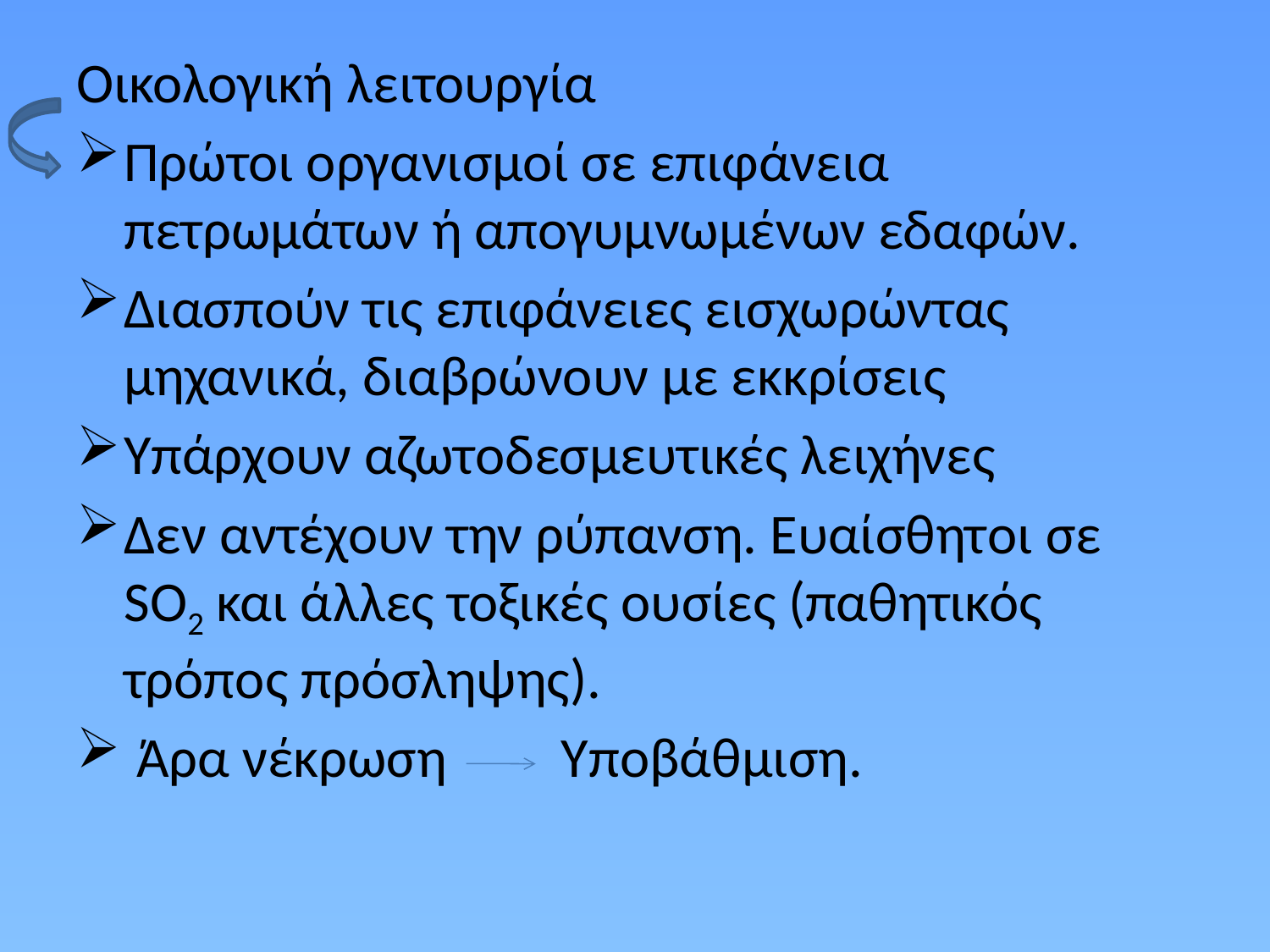

Οικολογική λειτουργία
Πρώτοι οργανισμοί σε επιφάνεια πετρωμάτων ή απογυμνωμένων εδαφών.
Διασπούν τις επιφάνειες εισχωρώντας μηχανικά, διαβρώνουν με εκκρίσεις
Υπάρχουν αζωτοδεσμευτικές λειχήνες
Δεν αντέχουν την ρύπανση. Ευαίσθητoι σε SO2 και άλλες τοξικές ουσίες (παθητικός τρόπος πρόσληψης).
 Άρα νέκρωση         Υποβάθμιση.